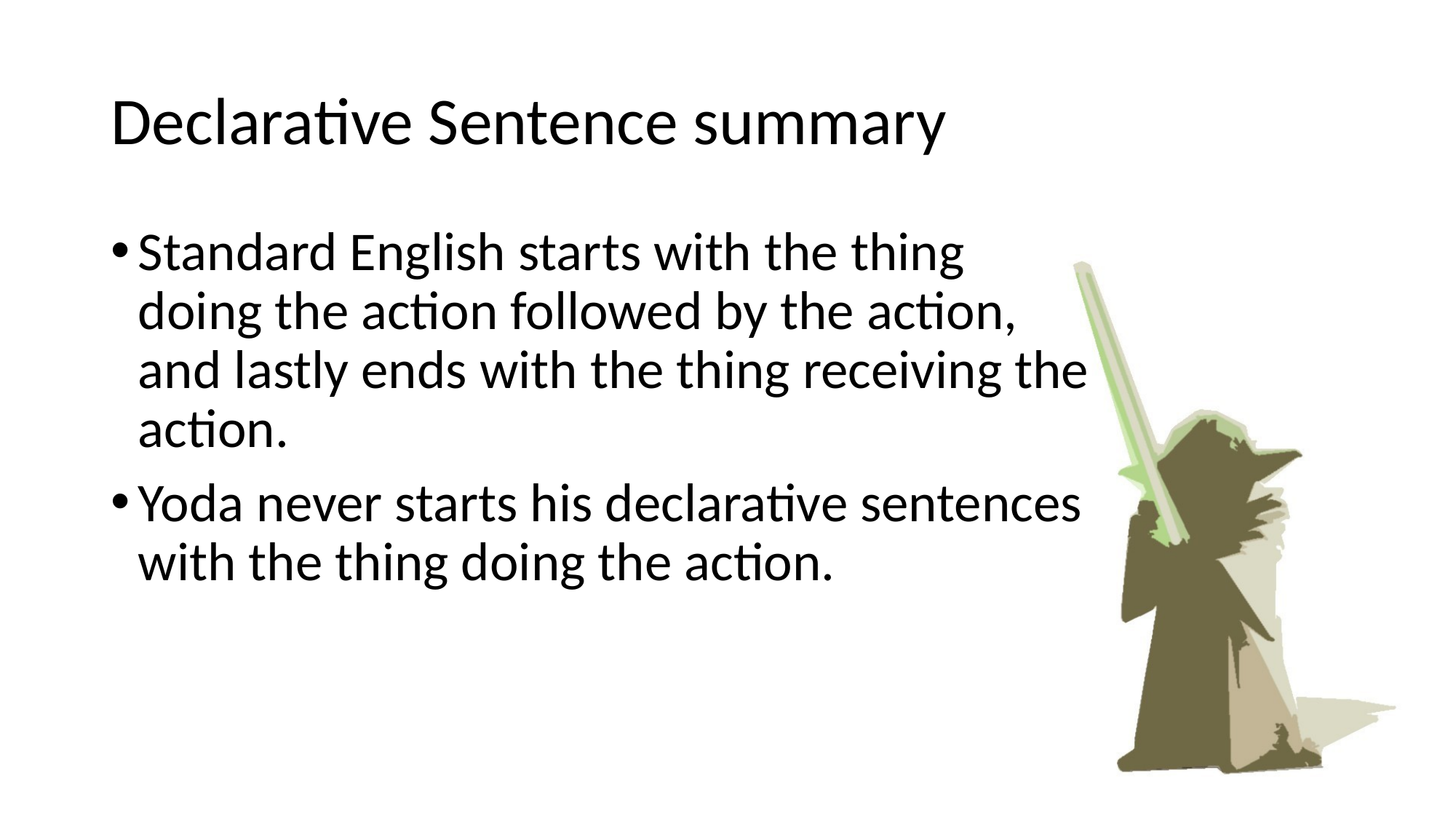

# Declarative Sentence summary

Standard English starts with the thing doing the action followed by the action, and lastly ends with the thing receiving the action.
Yoda never starts his declarative sentences with the thing doing the action.